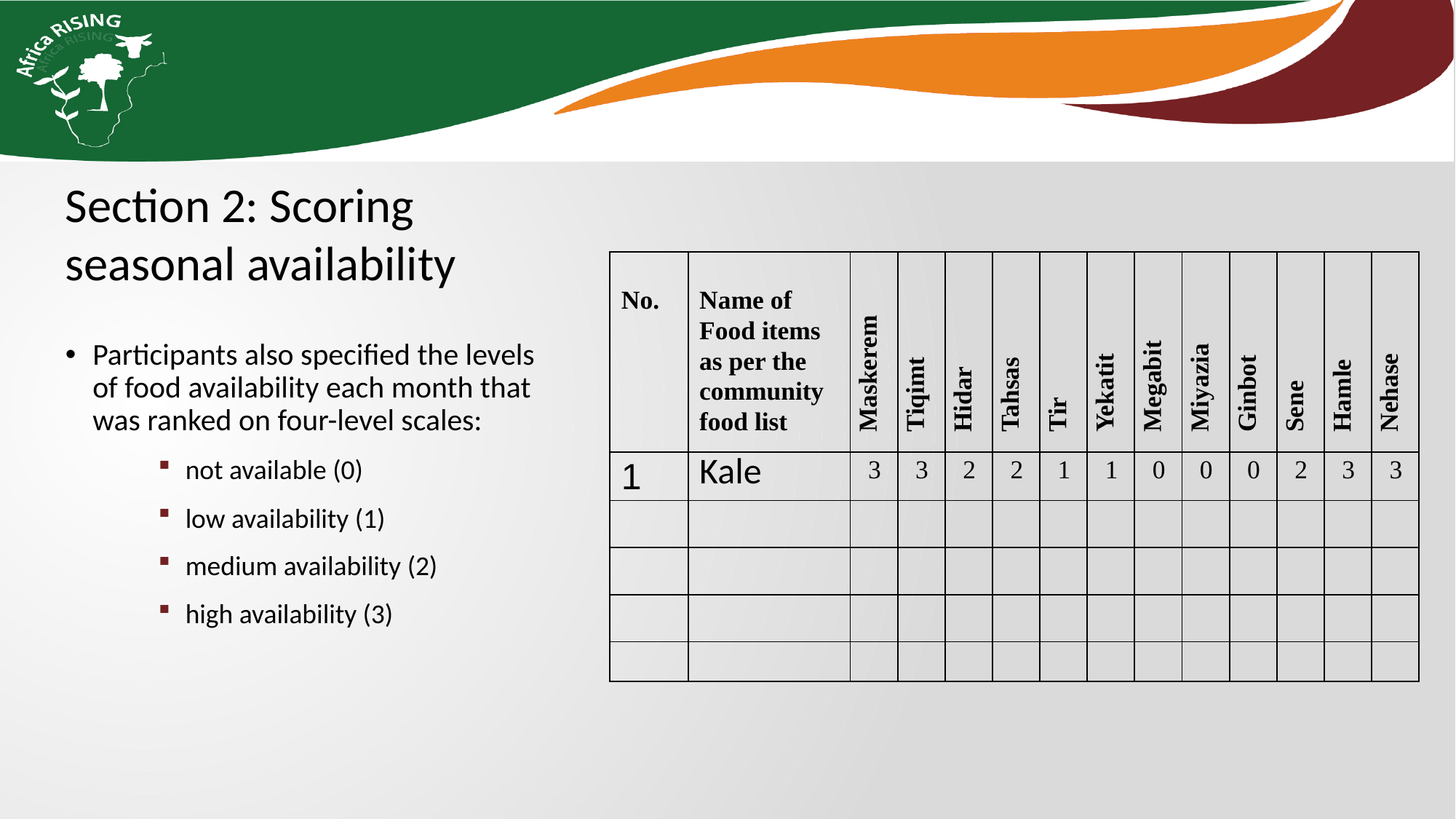

Section 2: Scoring seasonal availability
| No. | Name of Food items as per the community food list | Maskerem | Tiqimt | Hidar | Tahsas | Tir | Yekatit | Megabit | Miyazia | Ginbot | Sene | Hamle | Nehase |
| --- | --- | --- | --- | --- | --- | --- | --- | --- | --- | --- | --- | --- | --- |
| 1 | Kale | 3 | 3 | 2 | 2 | 1 | 1 | 0 | 0 | 0 | 2 | 3 | 3 |
|  |  |  |  |  |  |  |  |  |  |  |  |  |  |
|  |  |  |  |  |  |  |  |  |  |  |  |  |  |
|  |  |  |  |  |  |  |  |  |  |  |  |  |  |
|  |  |  |  |  |  |  |  |  |  |  |  |  |  |
Participants also specified the levels of food availability each month that was ranked on four-level scales:
not available (0)
low availability (1)
medium availability (2)
high availability (3)